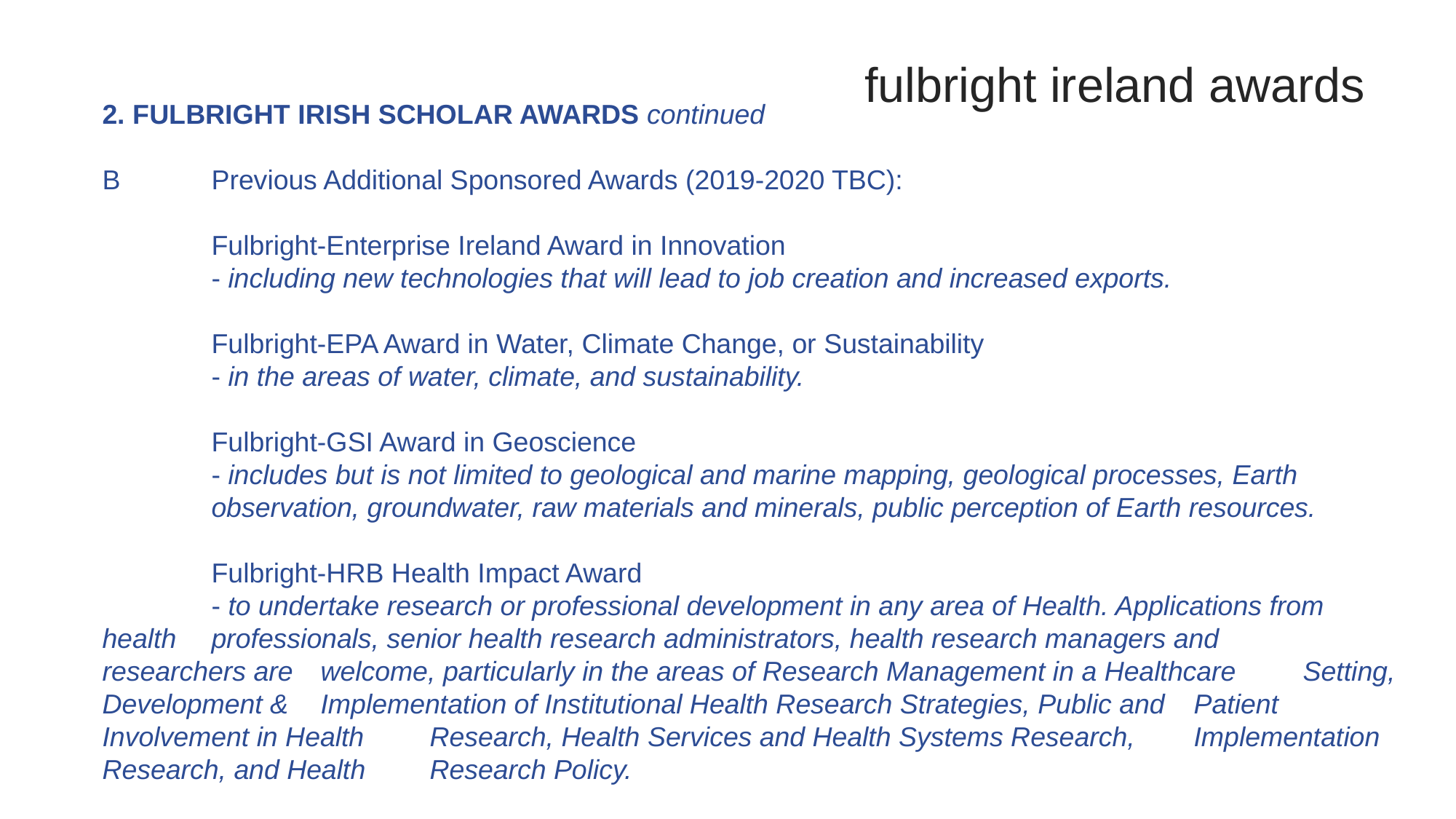

# fulbright ireland awards
2. FULBRIGHT IRISH SCHOLAR AWARDS continued

B	Previous Additional Sponsored Awards (2019-2020 TBC):

	Fulbright-Enterprise Ireland Award in Innovation
	- including new technologies that will lead to job creation and increased exports.

	Fulbright-EPA Award in Water, Climate Change, or Sustainability
	- in the areas of water, climate, and sustainability.

	Fulbright-GSI Award in Geoscience
	- includes but is not limited to geological and marine mapping, geological processes, Earth 	observation, groundwater, raw materials and minerals, public perception of Earth resources.

	Fulbright-HRB Health Impact Award
	- to undertake research or professional development in any area of Health. Applications from health 	professionals, senior health research administrators, health research managers and 	researchers are 	welcome, particularly in the areas of Research Management in a Healthcare 	Setting, Development & 	Implementation of Institutional Health Research Strategies, Public and 	Patient Involvement in Health 	Research, Health Services and Health Systems Research, 	Implementation Research, and Health 	Research Policy.